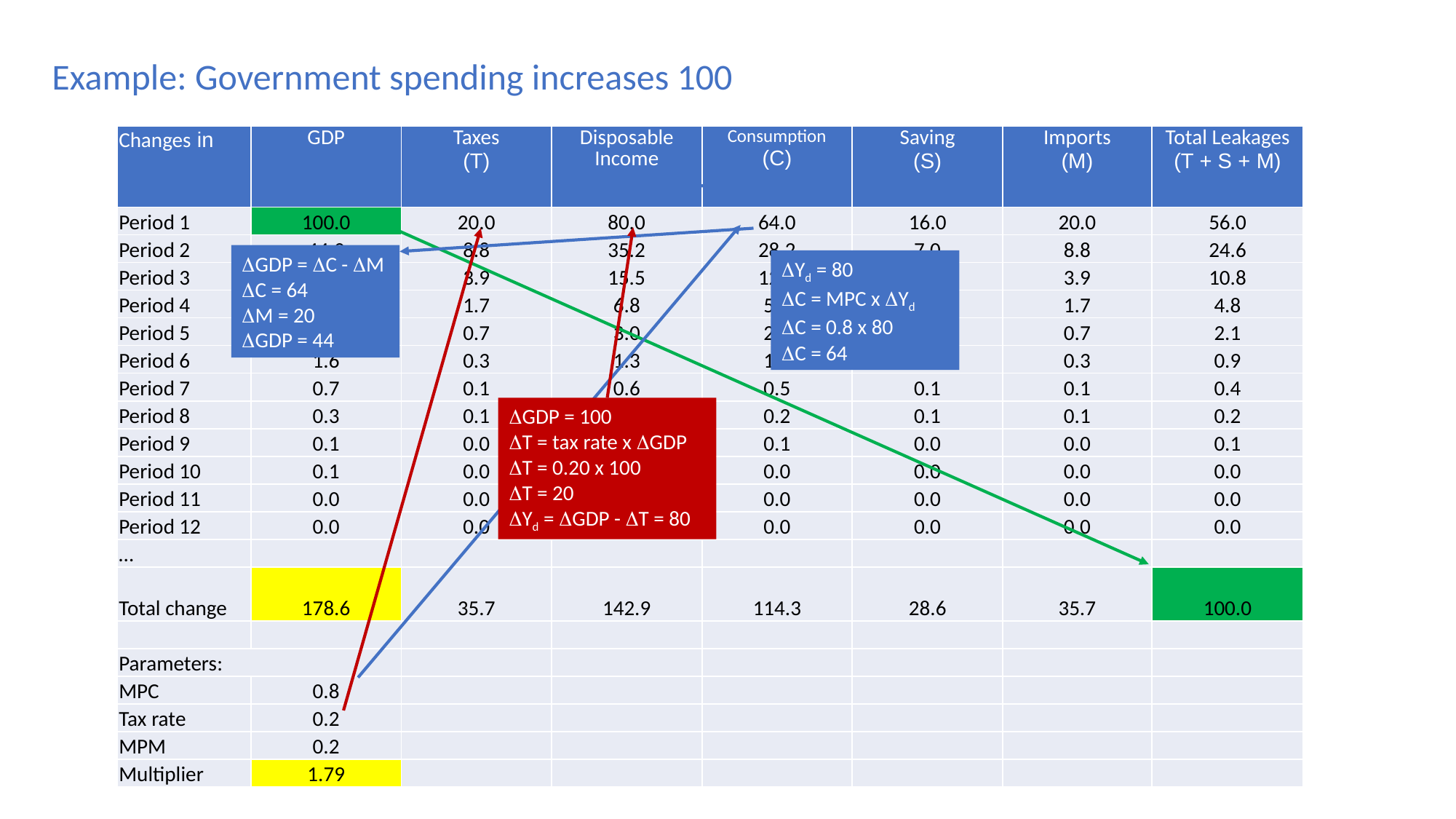

# Example: Government spending increases 100
| Changes in | GDP | Taxes (T) | Disposable Income | Consumption (C) | Saving (S) | Imports (M) | Total Leakages (T + S + M) |
| --- | --- | --- | --- | --- | --- | --- | --- |
| Period 1 | 100.0 | 20.0 | 80.0 | 64.0 | 16.0 | 20.0 | 56.0 |
| Period 2 | 44.0 | 8.8 | 35.2 | 28.2 | 7.0 | 8.8 | 24.6 |
| Period 3 | 19.4 | 3.9 | 15.5 | 12.4 | 3.1 | 3.9 | 10.8 |
| Period 4 | 8.5 | 1.7 | 6.8 | 5.5 | 1.4 | 1.7 | 4.8 |
| Period 5 | 3.7 | 0.7 | 3.0 | 2.4 | 0.6 | 0.7 | 2.1 |
| Period 6 | 1.6 | 0.3 | 1.3 | 1.1 | 0.3 | 0.3 | 0.9 |
| Period 7 | 0.7 | 0.1 | 0.6 | 0.5 | 0.1 | 0.1 | 0.4 |
| Period 8 | 0.3 | 0.1 | 0.3 | 0.2 | 0.1 | 0.1 | 0.2 |
| Period 9 | 0.1 | 0.0 | 0.1 | 0.1 | 0.0 | 0.0 | 0.1 |
| Period 10 | 0.1 | 0.0 | 0.0 | 0.0 | 0.0 | 0.0 | 0.0 |
| Period 11 | 0.0 | 0.0 | 0.0 | 0.0 | 0.0 | 0.0 | 0.0 |
| Period 12 | 0.0 | 0.0 | 0.0 | 0.0 | 0.0 | 0.0 | 0.0 |
| … |  |  |  |  |  |  |  |
| Total change | 178.6 | 35.7 | 142.9 | 114.3 | 28.6 | 35.7 | 100.0 |
|  |  |  |  |  |  |  |  |
| Parameters: |  |  |  |  |  |  |  |
| MPC | 0.8 |  |  |  |  |  |  |
| Tax rate | 0.2 |  |  |  |  |  |  |
| MPM | 0.2 |  |  |  |  |  |  |
| Multiplier | 1.79 |  |  |  |  |  |  |
ΔGDP = ΔC - ΔM
ΔC = 64
ΔM = 20
ΔGDP = 44
ΔYd = 80
ΔC = MPC x ΔYd
ΔC = 0.8 x 80
ΔC = 64
ΔGDP = 100
ΔT = tax rate x ΔGDP
ΔT = 0.20 x 100
ΔT = 20
ΔYd = ΔGDP - ΔT = 80